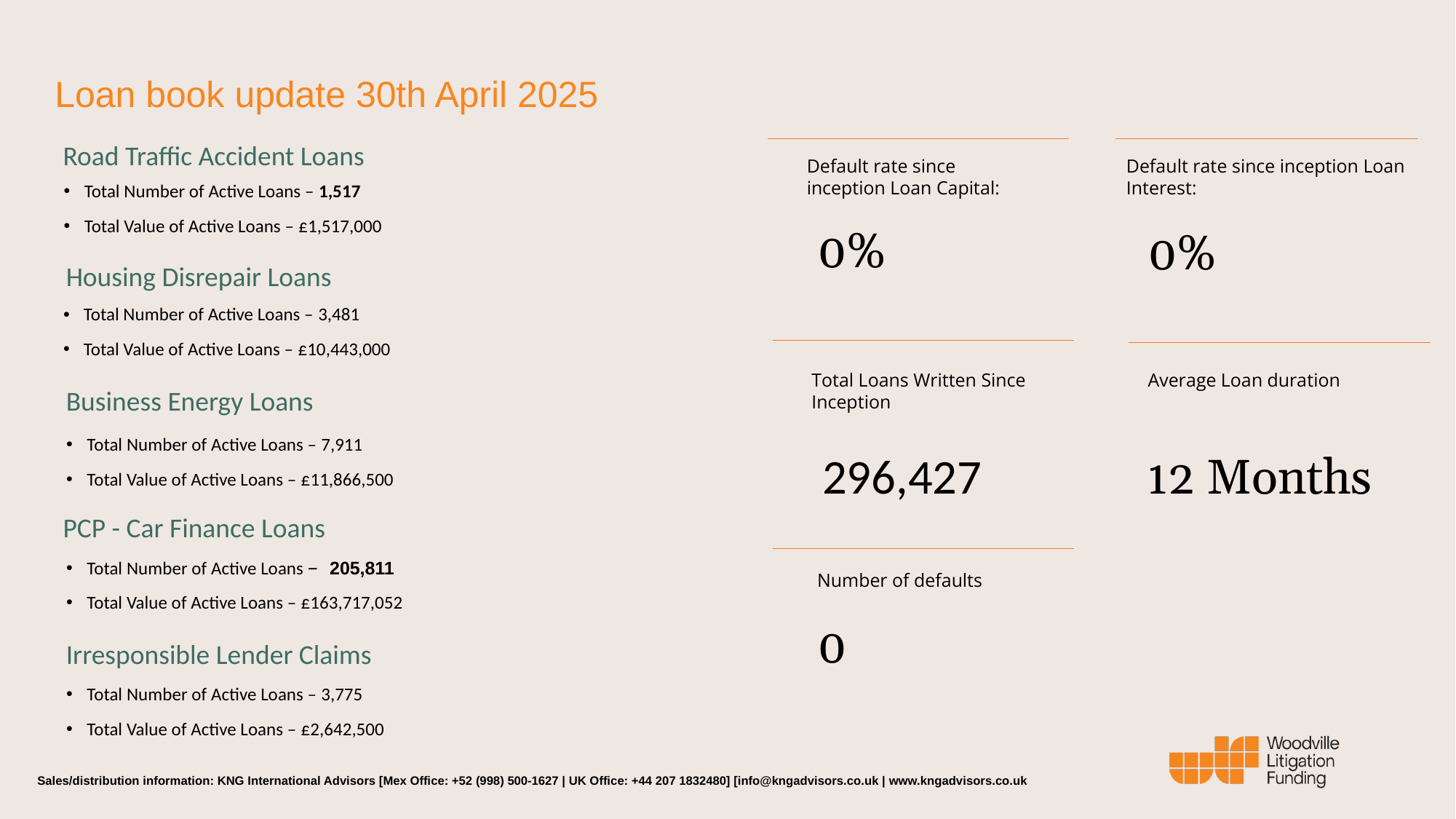

# Loan book update 30th April 2025
Road Traffic Accident Loans
Default rate since inception Loan Interest:
Default rate since inception Loan Capital:
Total Number of Active Loans – 1,517
Total Value of Active Loans – £1,517,000
0%
0%
Housing Disrepair Loans
Total Number of Active Loans – 3,481
Total Value of Active Loans – £10,443,000
Total Loans Written Since Inception
Average Loan duration
Business Energy Loans
Total Number of Active Loans – 7,911
Total Value of Active Loans – £11,866,500
12 Months
296,427
PCP - Car Finance Loans
Total Number of Active Loans –  205,811
Total Value of Active Loans – £163,717,052
Number of defaults
0
Irresponsible Lender Claims
Total Number of Active Loans – 3,775
Total Value of Active Loans – £2,642,500

 Sales/distribution information: KNG International Advisors [Mex Office: +52 (998) 500-1627 | UK Office: +44 207 1832480] [info@kngadvisors.co.uk | www.kngadvisors.co.uk